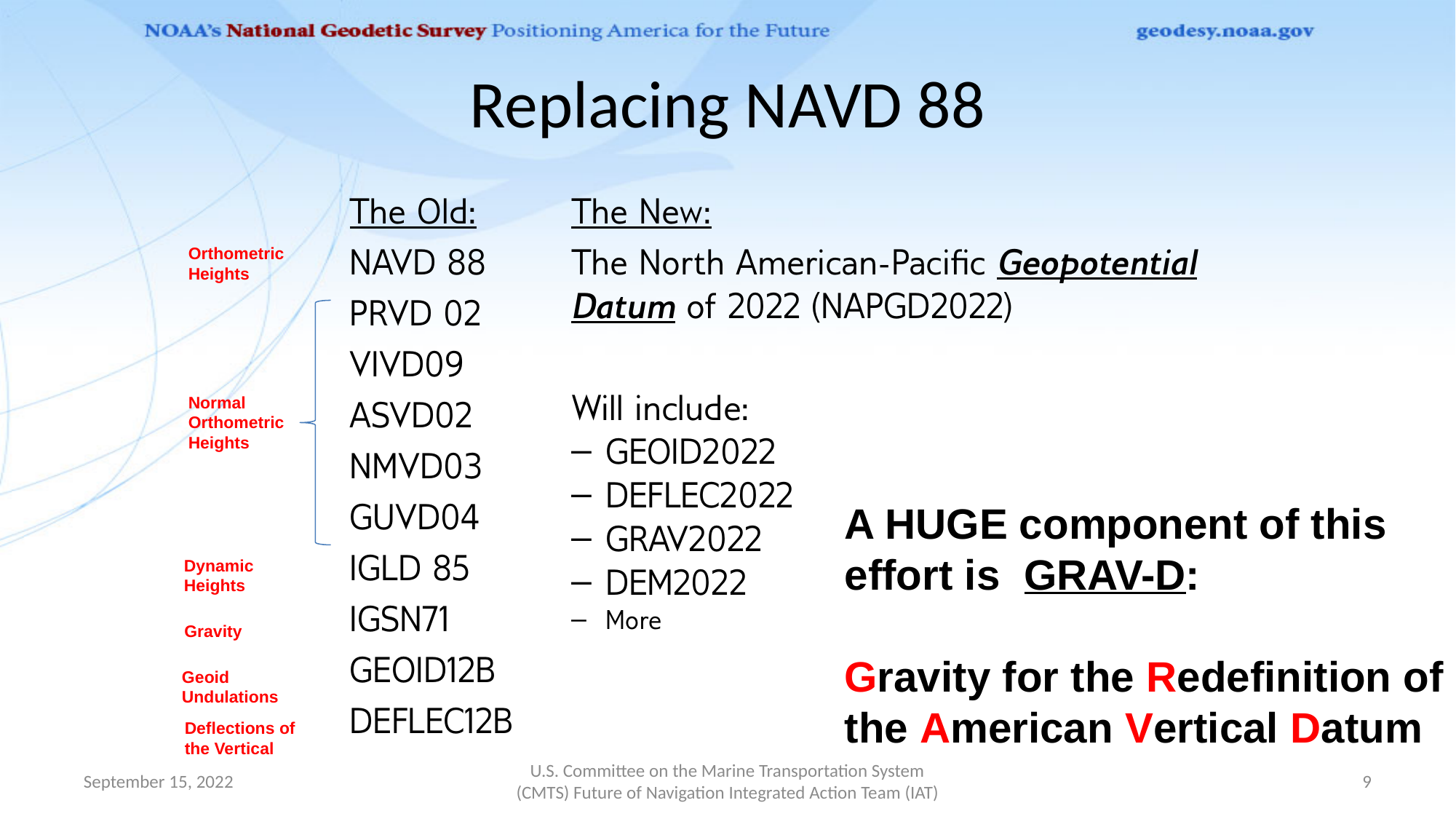

# Replacing NAVD 88
The Old:
NAVD 88
PRVD 02
VIVD09
ASVD02
NMVD03
GUVD04
IGLD 85
IGSN71
GEOID12B
DEFLEC12B

The New:
The North American-Pacific Geopotential Datum of 2022 (NAPGD2022)

Will include:
GEOID2022
DEFLEC2022
GRAV2022
DEM2022
More

Orthometric
Heights

Normal
Orthometric
Heights
A HUGE component of this
effort is  GRAV-D:

Gravity for the Redefinition of
the American Vertical Datum
Dynamic
Heights
Gravity
Geoid
Undulations
Deflections of
the Vertical
September 15, 2022
U.S. Committee on the Marine Transportation System (CMTS) Future of Navigation Integrated Action Team (IAT)
9